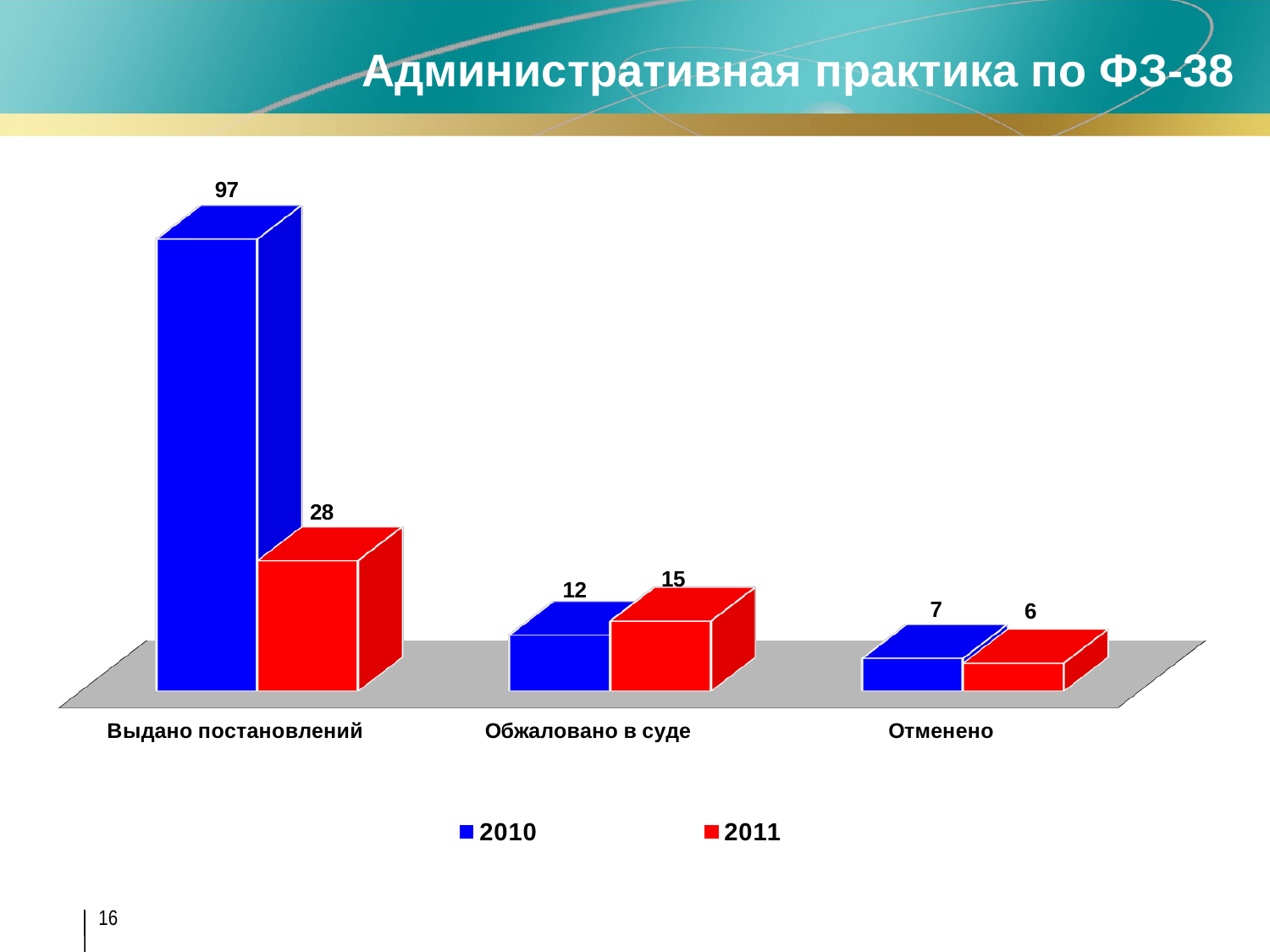

Административная практика по ФЗ-38

[unsupported chart]

16